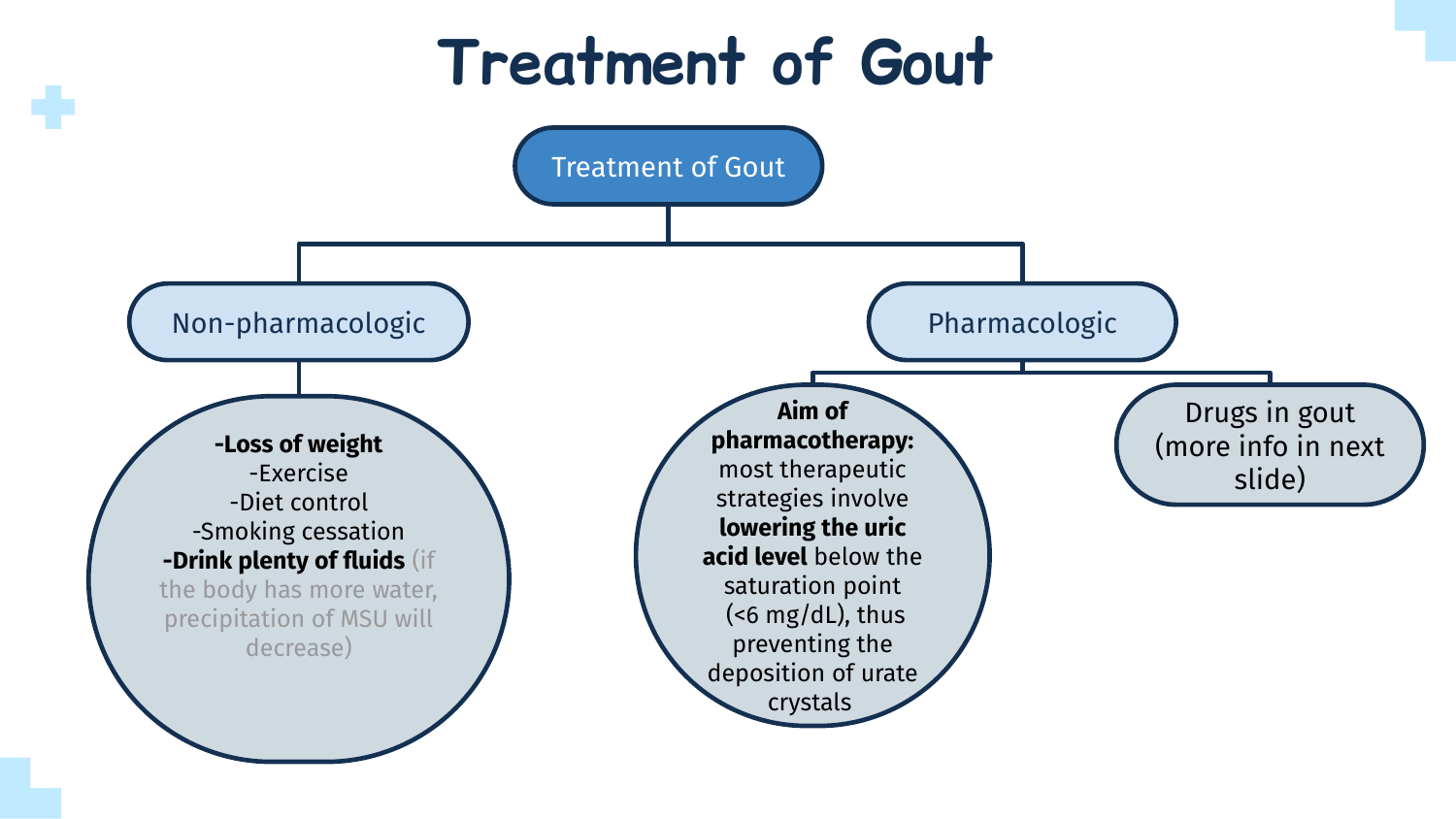

# Treatment of Gout
Treatment of Gout
Pharmacologic
Non-pharmacologic
Aim of pharmacotherapy: most therapeutic strategies involve lowering the uric acid level below the saturation point
 (<6 mg/dL), thus preventing the deposition of urate crystals
Drugs in gout (more info in next slide)
-Loss of weight
-Exercise
-Diet control
-Smoking cessation
-Drink plenty of fluids (if the body has more water, precipitation of MSU will decrease)